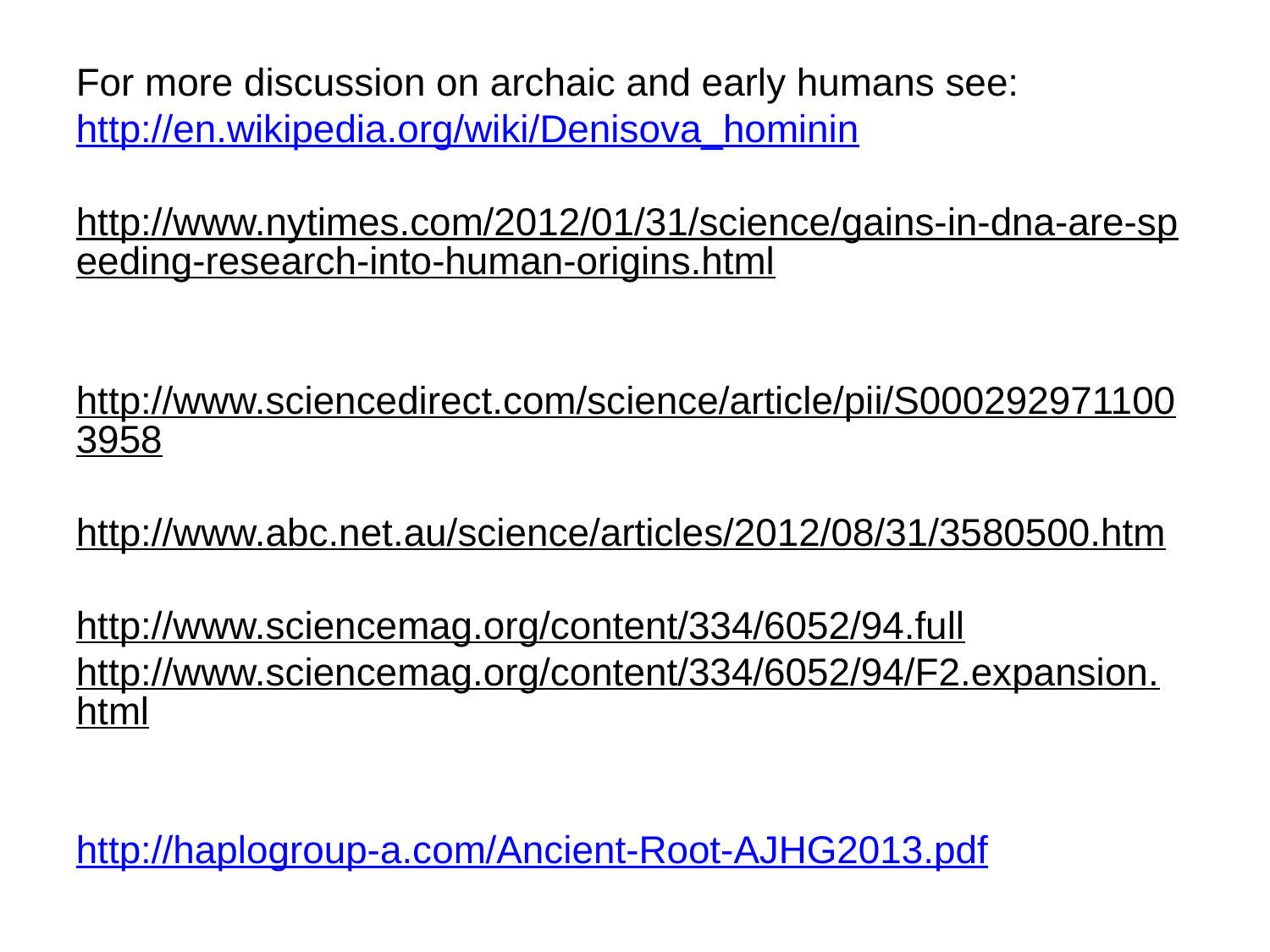

For more discussion on archaic and early humans see:
http://en.wikipedia.org/wiki/Denisova_hominin

http://www.nytimes.com/2012/01/31/science/gains-in-dna-are-speeding-research-into-human-origins.html

http://www.sciencedirect.com/science/article/pii/S0002929711003958
http://www.abc.net.au/science/articles/2012/08/31/3580500.htm

http://www.sciencemag.org/content/334/6052/94.full
http://www.sciencemag.org/content/334/6052/94/F2.expansion.html

http://haplogroup-a.com/Ancient-Root-AJHG2013.pdf